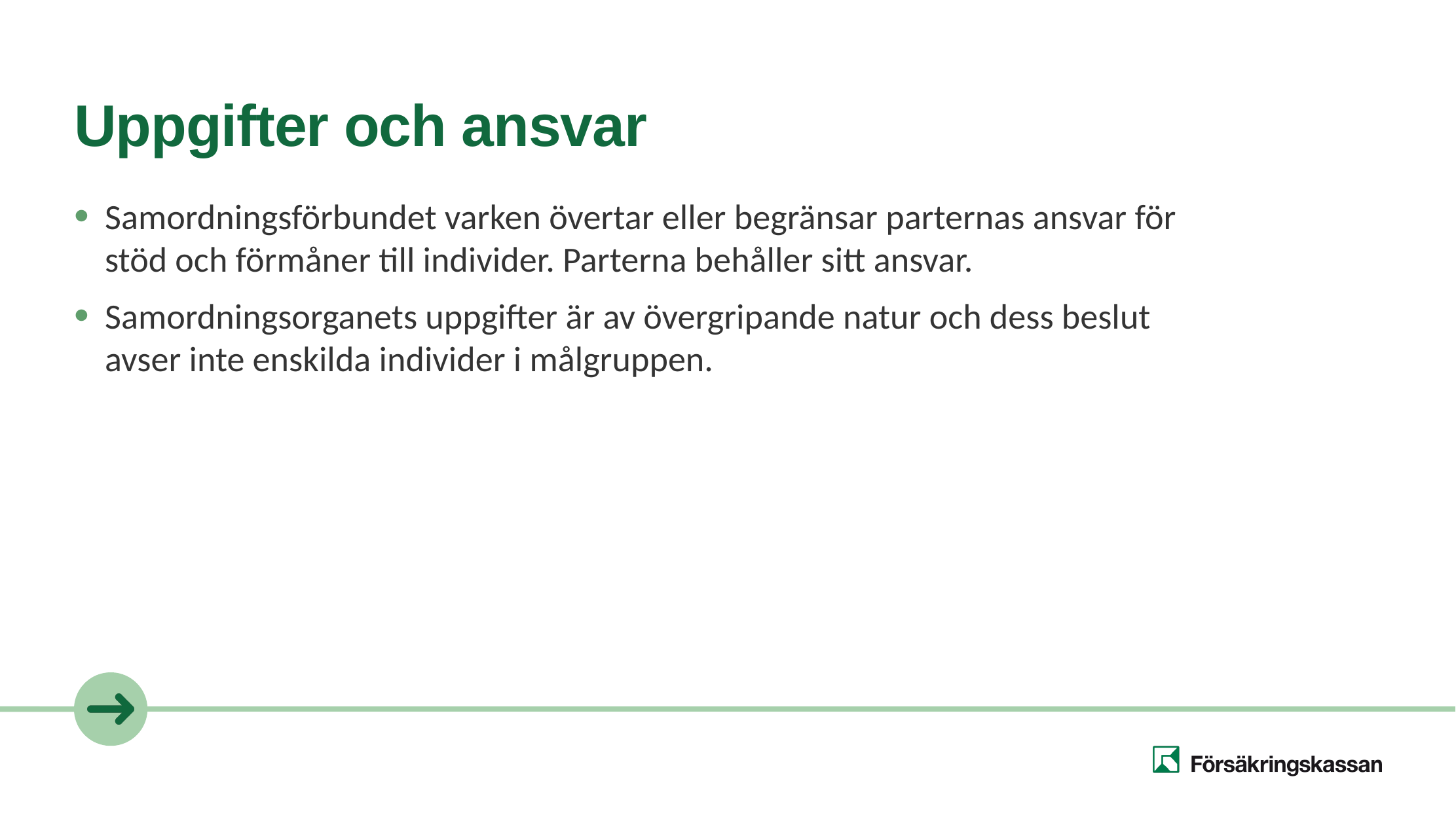

# Uppgifter och ansvar
Samordningsförbundet varken övertar eller begränsar parternas ansvar för stöd och förmåner till individer. Parterna behåller sitt ansvar.
Samordningsorganets uppgifter är av övergripande natur och dess beslut avser inte enskilda individer i målgruppen.